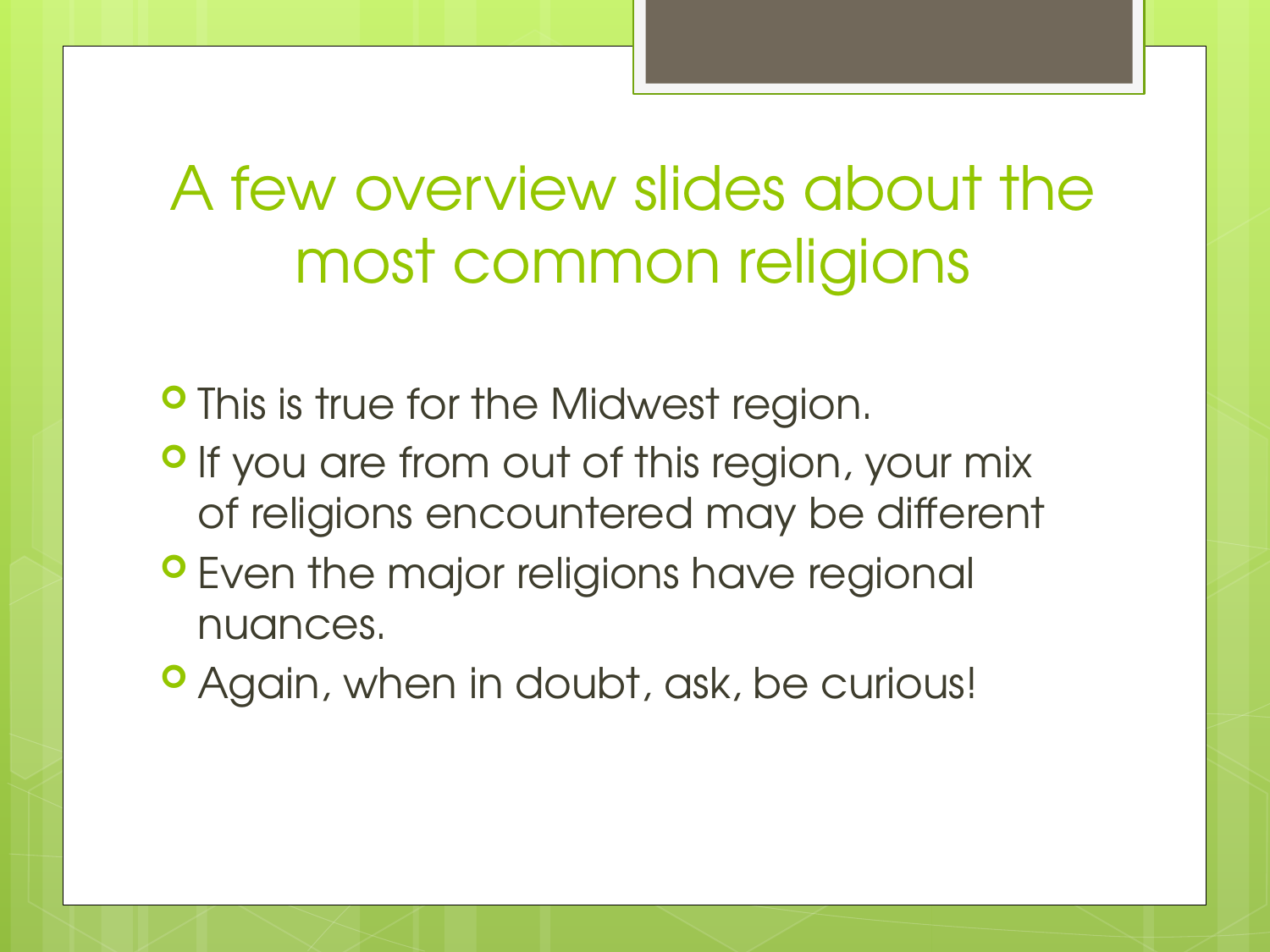

# A few overview slides about the most common religions
This is true for the Midwest region.
If you are from out of this region, your mix of religions encountered may be different
Even the major religions have regional nuances.
Again, when in doubt, ask, be curious!